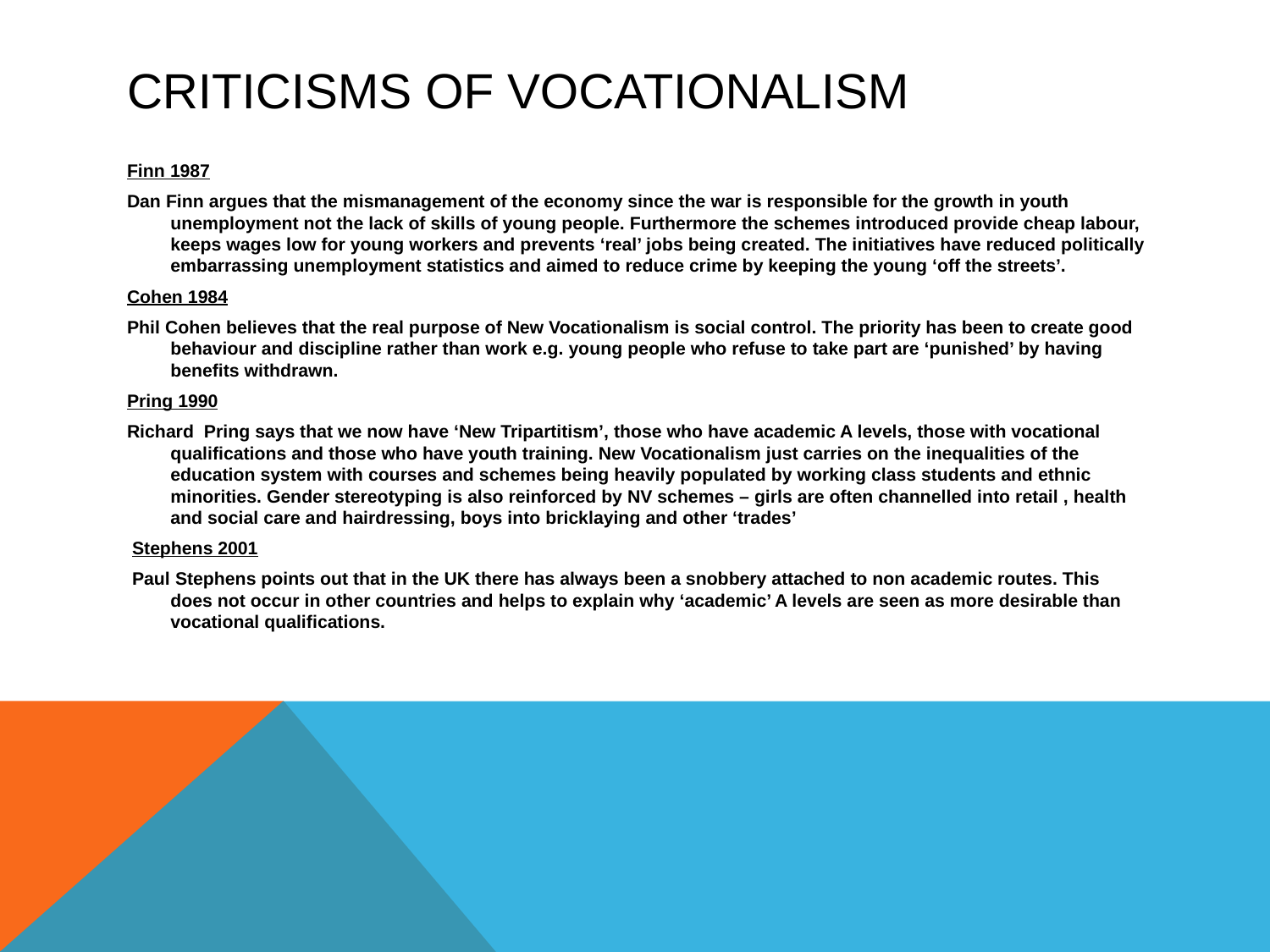

# Criticisms of Vocationalism
Finn 1987
Dan Finn argues that the mismanagement of the economy since the war is responsible for the growth in youth unemployment not the lack of skills of young people. Furthermore the schemes introduced provide cheap labour, keeps wages low for young workers and prevents ‘real’ jobs being created. The initiatives have reduced politically embarrassing unemployment statistics and aimed to reduce crime by keeping the young ‘off the streets’.
Cohen 1984
Phil Cohen believes that the real purpose of New Vocationalism is social control. The priority has been to create good behaviour and discipline rather than work e.g. young people who refuse to take part are ‘punished’ by having benefits withdrawn.
Pring 1990
Richard  Pring says that we now have ‘New Tripartitism’, those who have academic A levels, those with vocational qualifications and those who have youth training. New Vocationalism just carries on the inequalities of the education system with courses and schemes being heavily populated by working class students and ethnic minorities. Gender stereotyping is also reinforced by NV schemes – girls are often channelled into retail , health and social care and hairdressing, boys into bricklaying and other ‘trades’
 Stephens 2001
 Paul Stephens points out that in the UK there has always been a snobbery attached to non academic routes. This does not occur in other countries and helps to explain why ‘academic’ A levels are seen as more desirable than vocational qualifications.